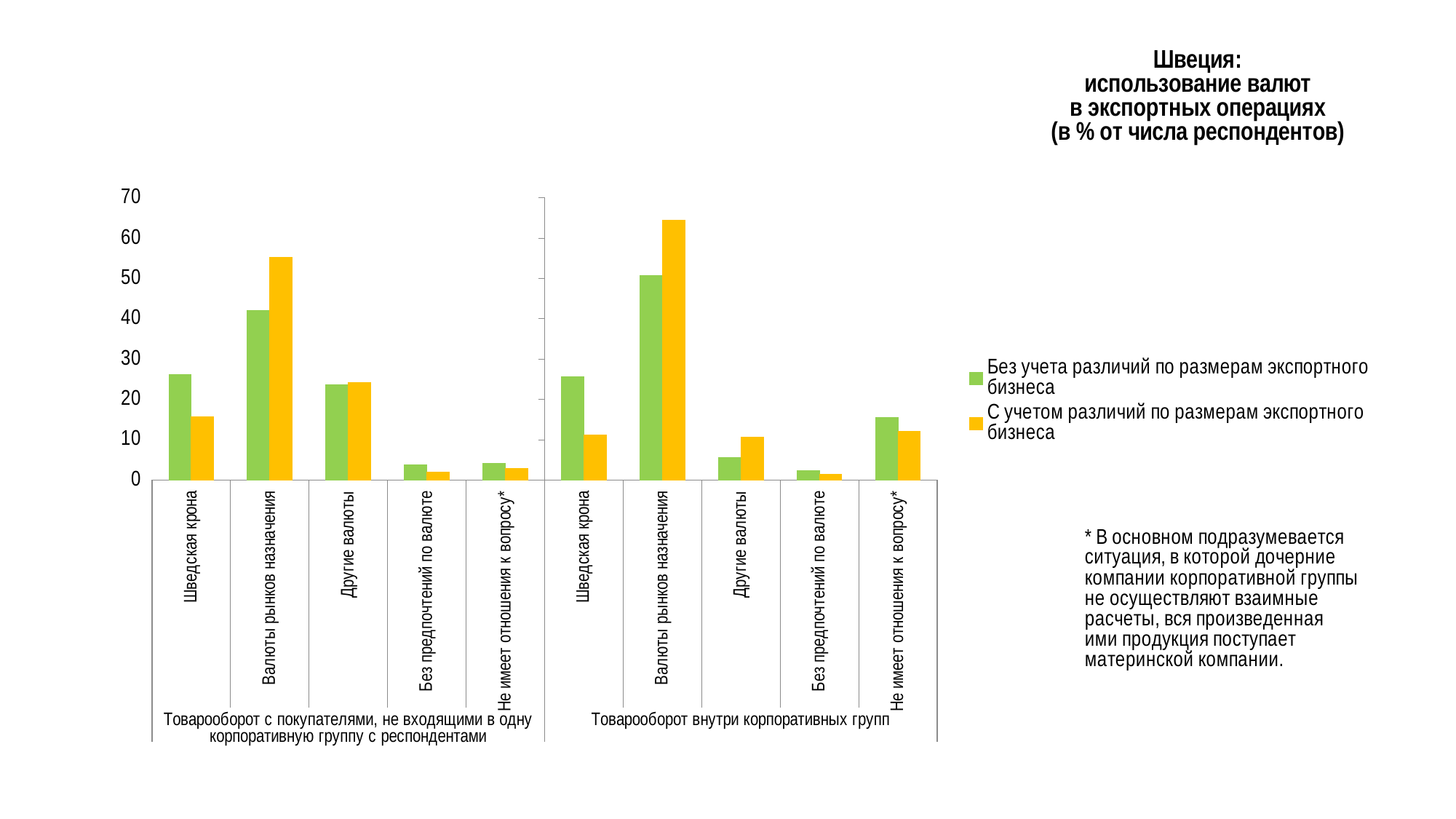

### Chart: Швеция:
использование валют
в экспортных операциях
(в % от числа респондентов)

| Category | Без учета различий по размерам экспортного бизнеса | С учетом различий по размерам экспортного бизнеса |
|---|---|---|
| Шведская крона | 26.24 | 15.76 |
| Валюты рынков назначения | 42.1 | 55.16 |
| Другие валюты | 23.59 | 24.24 |
| Без предпочтений по валюте | 3.87 | 2.0 |
| Не имеет отношения к вопросу* | 4.2 | 2.83 |
| Шведская крона | 25.68 | 11.12 |
| Валюты рынков назначения | 50.76 | 64.54 |
| Другие валюты | 5.61 | 10.7 |
| Без предпочтений по валюте | 2.36 | 1.46 |
| Не имеет отношения к вопросу* | 15.59 | 12.16 |